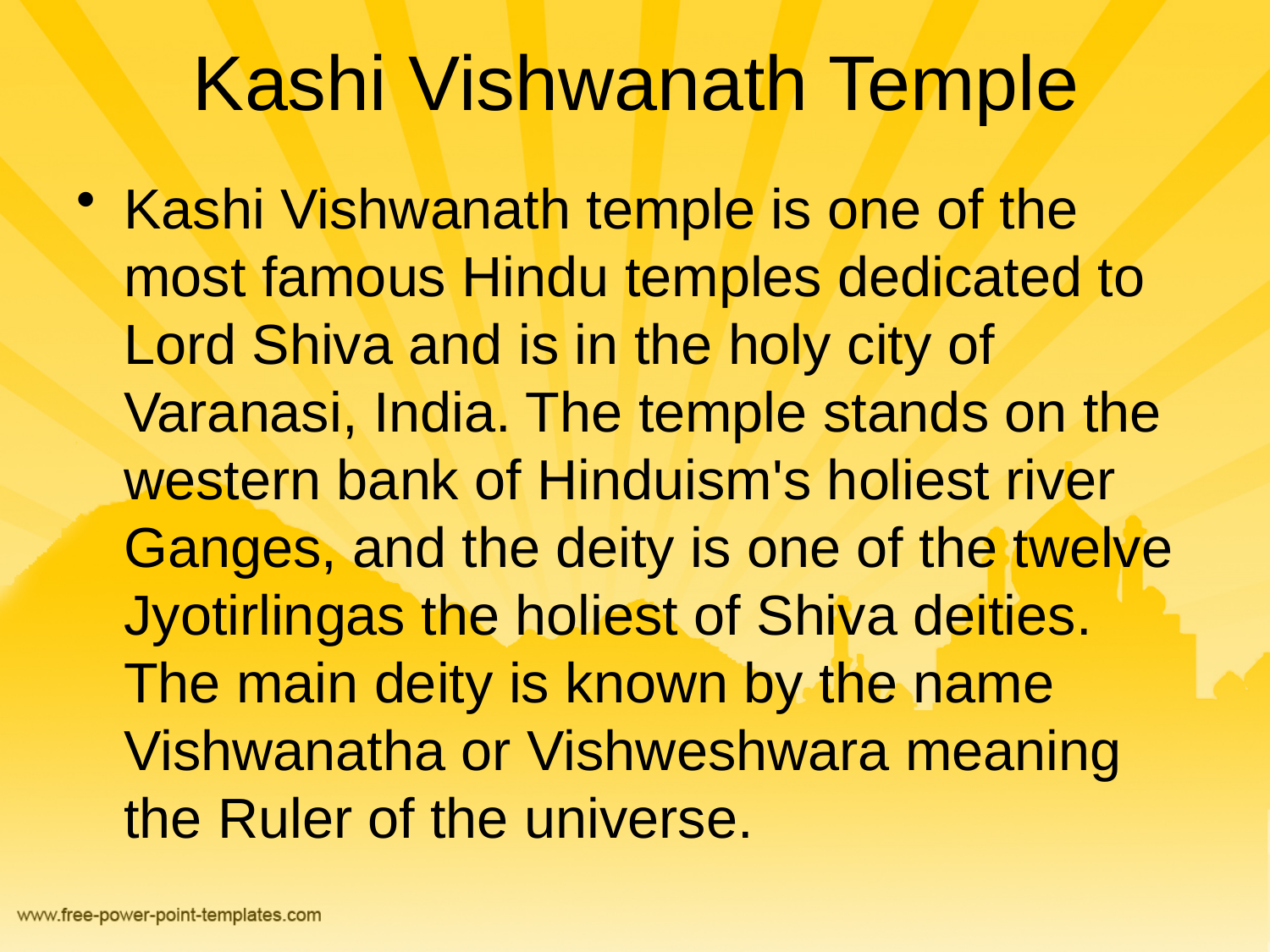

# Kashi Vishwanath Temple
Kashi Vishwanath temple is one of the most famous Hindu temples dedicated to Lord Shiva and is in the holy city of Varanasi, India. The temple stands on the western bank of Hinduism's holiest river Ganges, and the deity is one of the twelve Jyotirlingas the holiest of Shiva deities. The main deity is known by the name Vishwanatha or Vishweshwara meaning the Ruler of the universe.